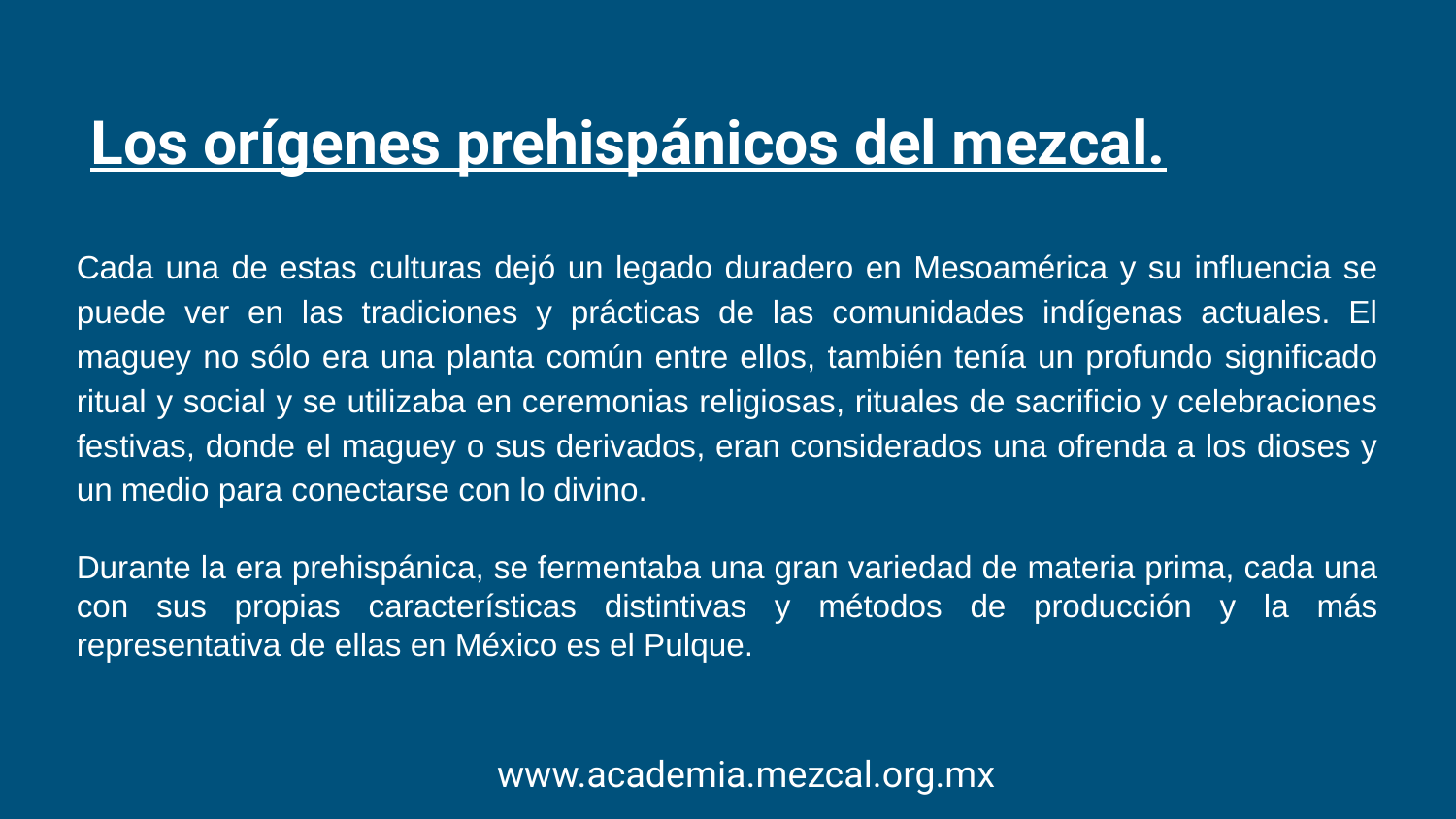

Los orígenes prehispánicos del mezcal.

Cada una de estas culturas dejó un legado duradero en Mesoamérica y su influencia se puede ver en las tradiciones y prácticas de las comunidades indígenas actuales. El maguey no sólo era una planta común entre ellos, también tenía un profundo significado ritual y social y se utilizaba en ceremonias religiosas, rituales de sacrificio y celebraciones festivas, donde el maguey o sus derivados, eran considerados una ofrenda a los dioses y un medio para conectarse con lo divino.

Durante la era prehispánica, se fermentaba una gran variedad de materia prima, cada una con sus propias características distintivas y métodos de producción y la más representativa de ellas en México es el Pulque.
www.academia.mezcal.org.mx